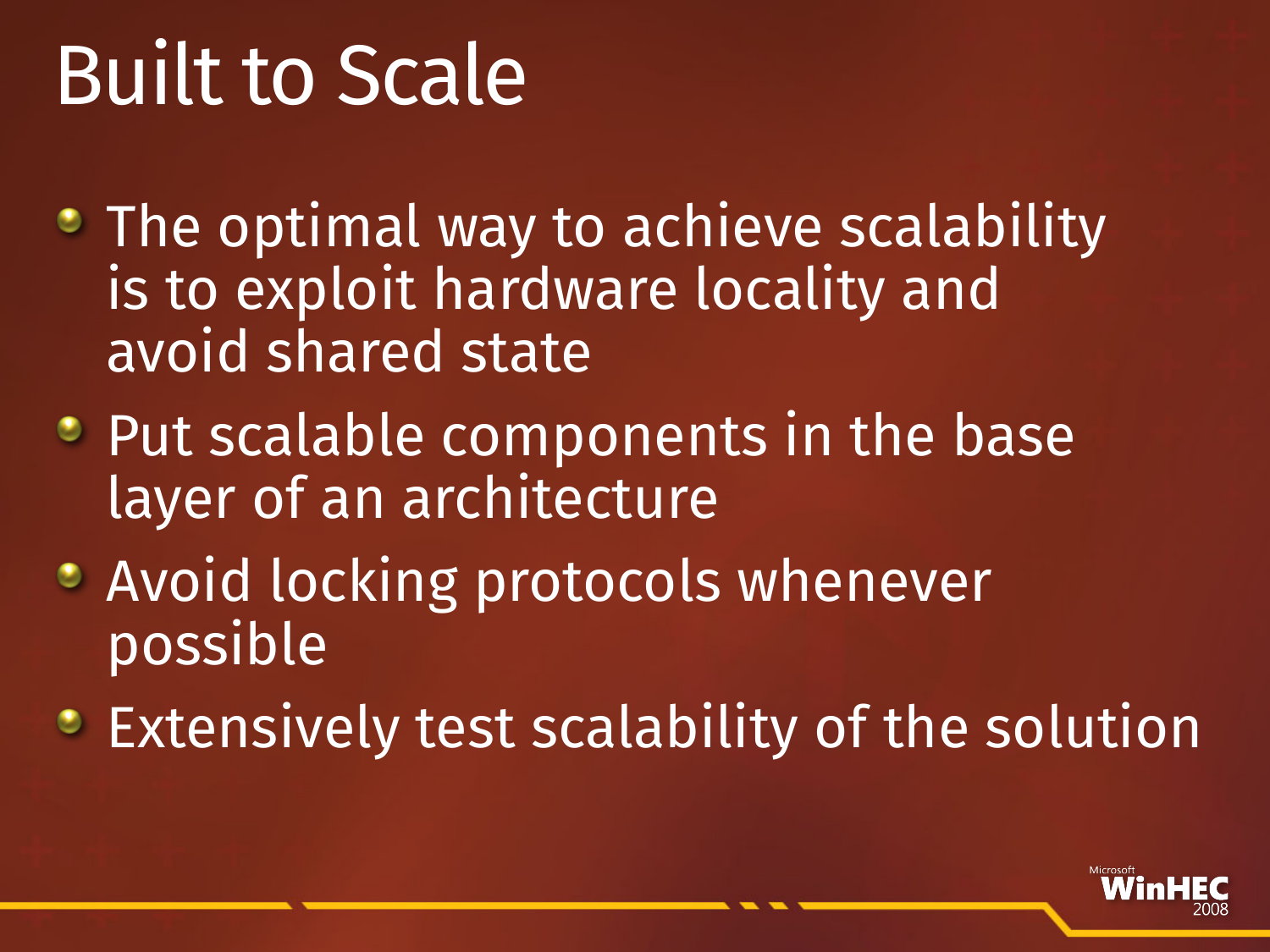

# Built to Scale
The optimal way to achieve scalability is to exploit hardware locality and avoid shared state
Put scalable components in the base layer of an architecture
Avoid locking protocols whenever possible
Extensively test scalability of the solution